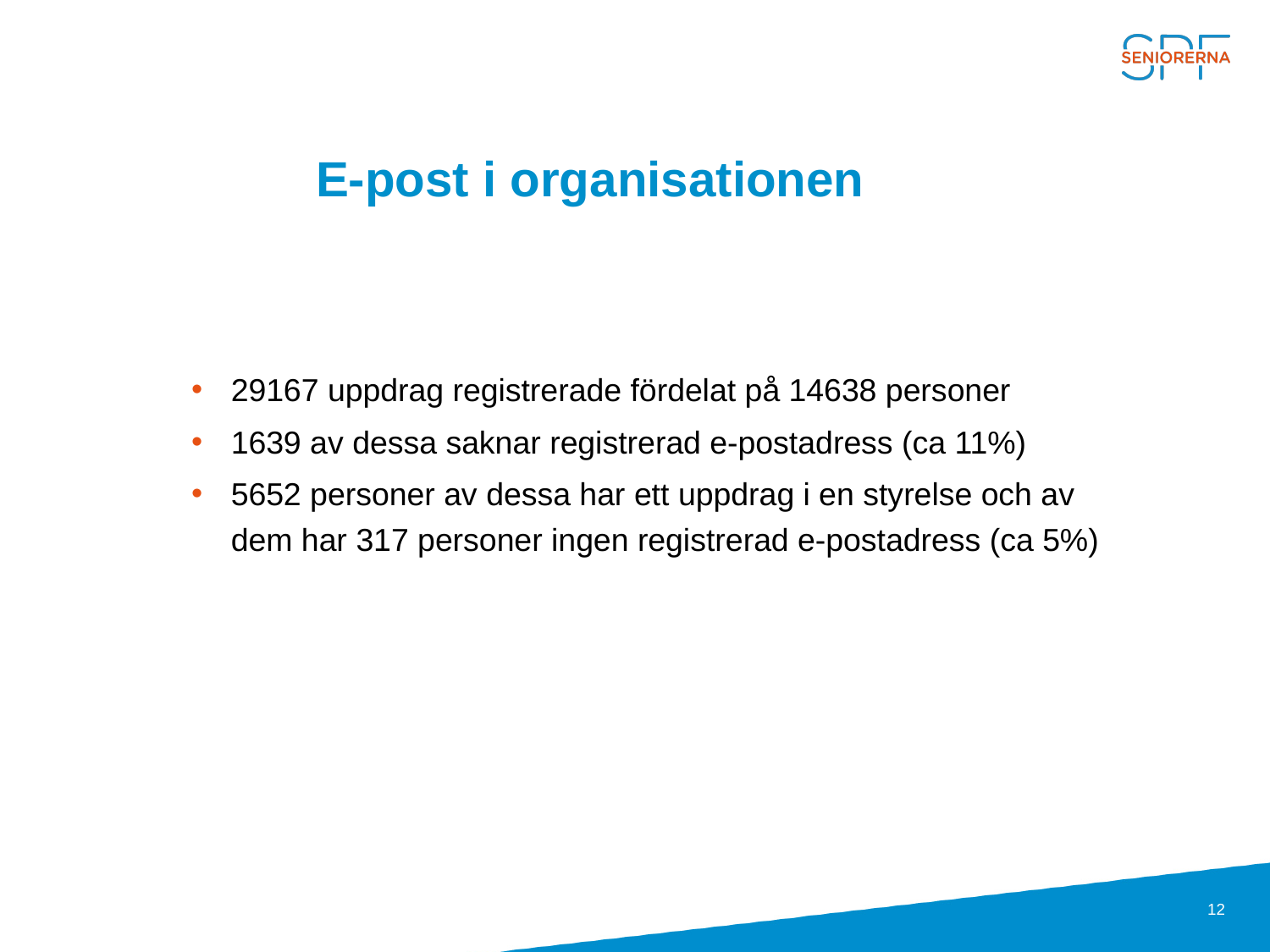

# E-post i organisationen
29167 uppdrag registrerade fördelat på 14638 personer
1639 av dessa saknar registrerad e-postadress (ca 11%)
5652 personer av dessa har ett uppdrag i en styrelse och av dem har 317 personer ingen registrerad e-postadress (ca 5%)

12